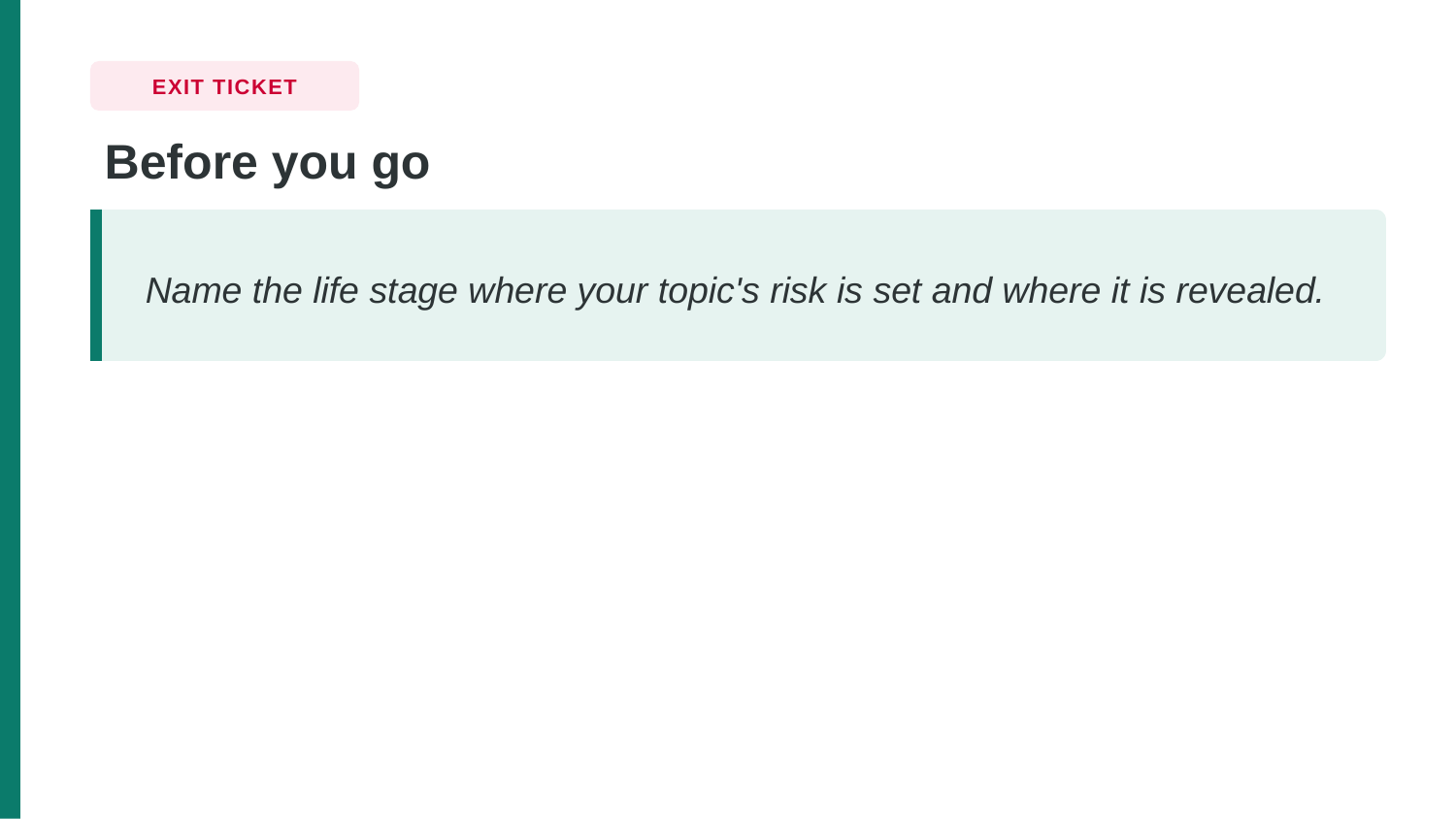

EXIT TICKET
Before you go

Name the life stage where your topic's risk is set and where it is revealed.